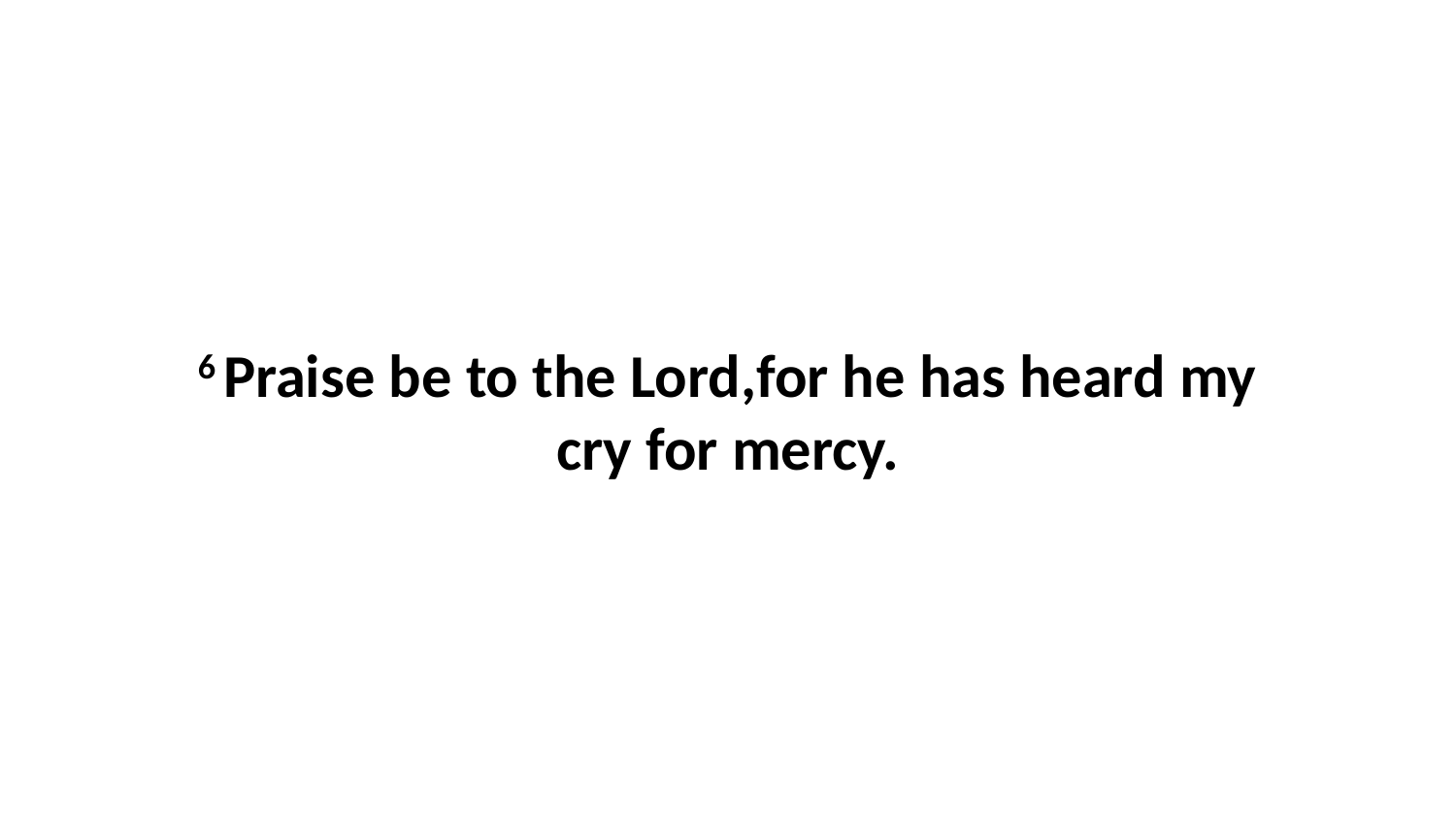

6 Praise be to the Lord,for he has heard my cry for mercy.